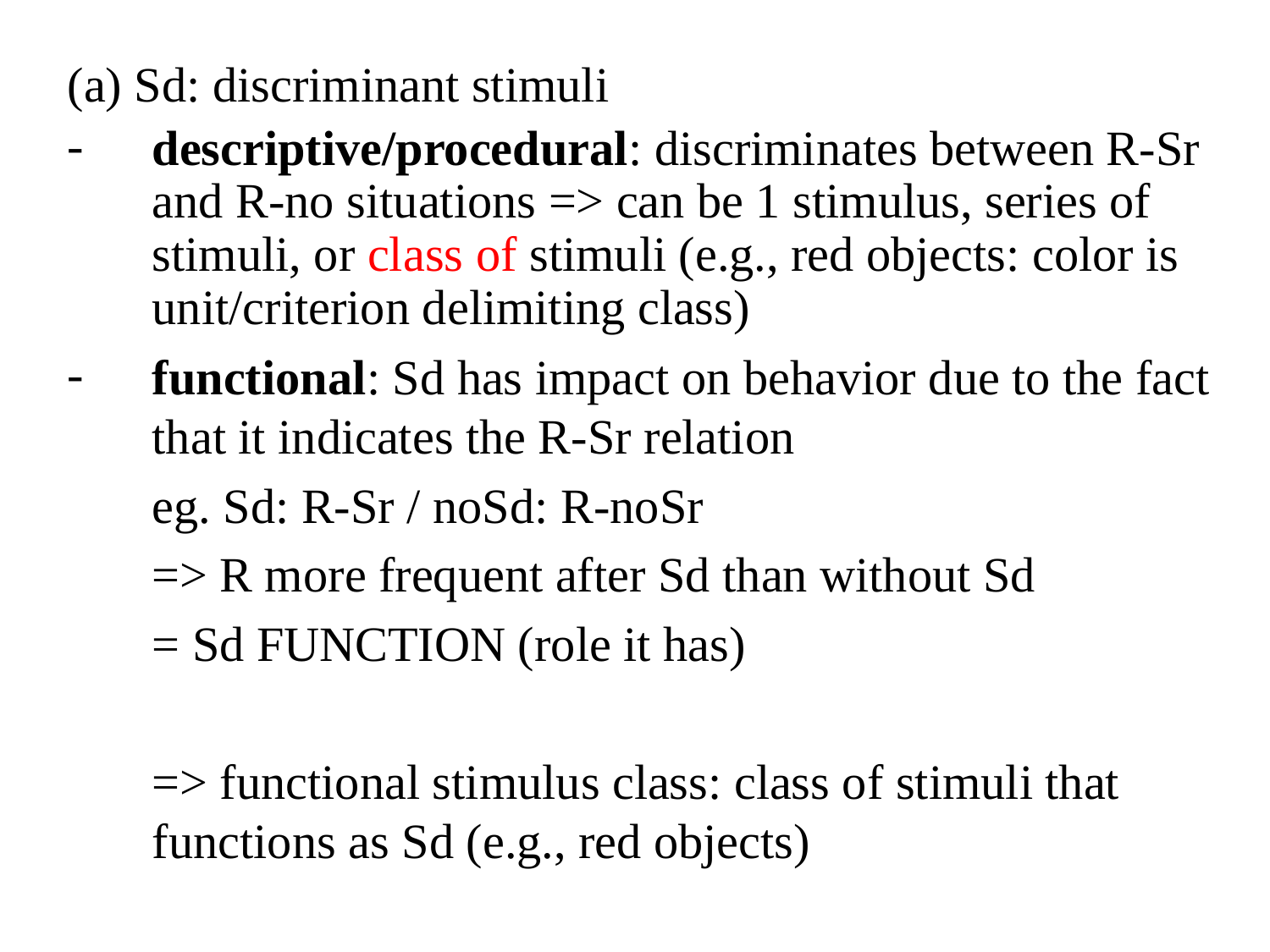

(a) Sd: discriminant stimuli
descriptive/procedural: discriminates between R-Sr and R-no situations => can be 1 stimulus, series of stimuli, or class of stimuli (e.g., red objects: color is unit/criterion delimiting class)
functional: Sd has impact on behavior due to the fact that it indicates the R-Sr relation
	eg. Sd: R-Sr / noSd: R-noSr
	=> R more frequent after Sd than without Sd
	= Sd FUNCTION (role it has)

	=> functional stimulus class: class of stimuli that functions as Sd (e.g., red objects)